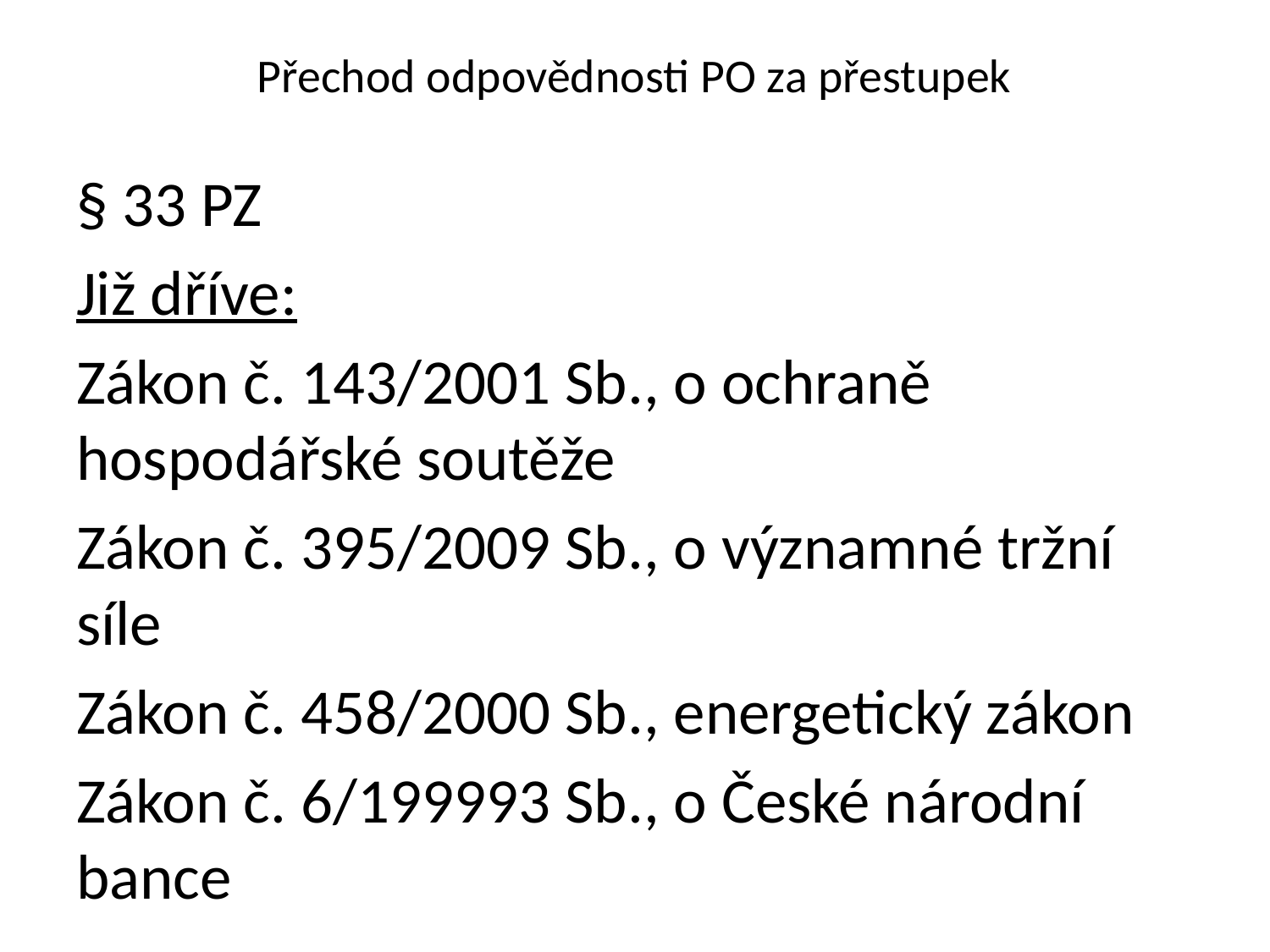

# Přechod odpovědnosti PO za přestupek
§ 33 PZ
Již dříve:
Zákon č. 143/2001 Sb., o ochraně hospodářské soutěže
Zákon č. 395/2009 Sb., o významné tržní síle
Zákon č. 458/2000 Sb., energetický zákon
Zákon č. 6/199993 Sb., o České národní bance